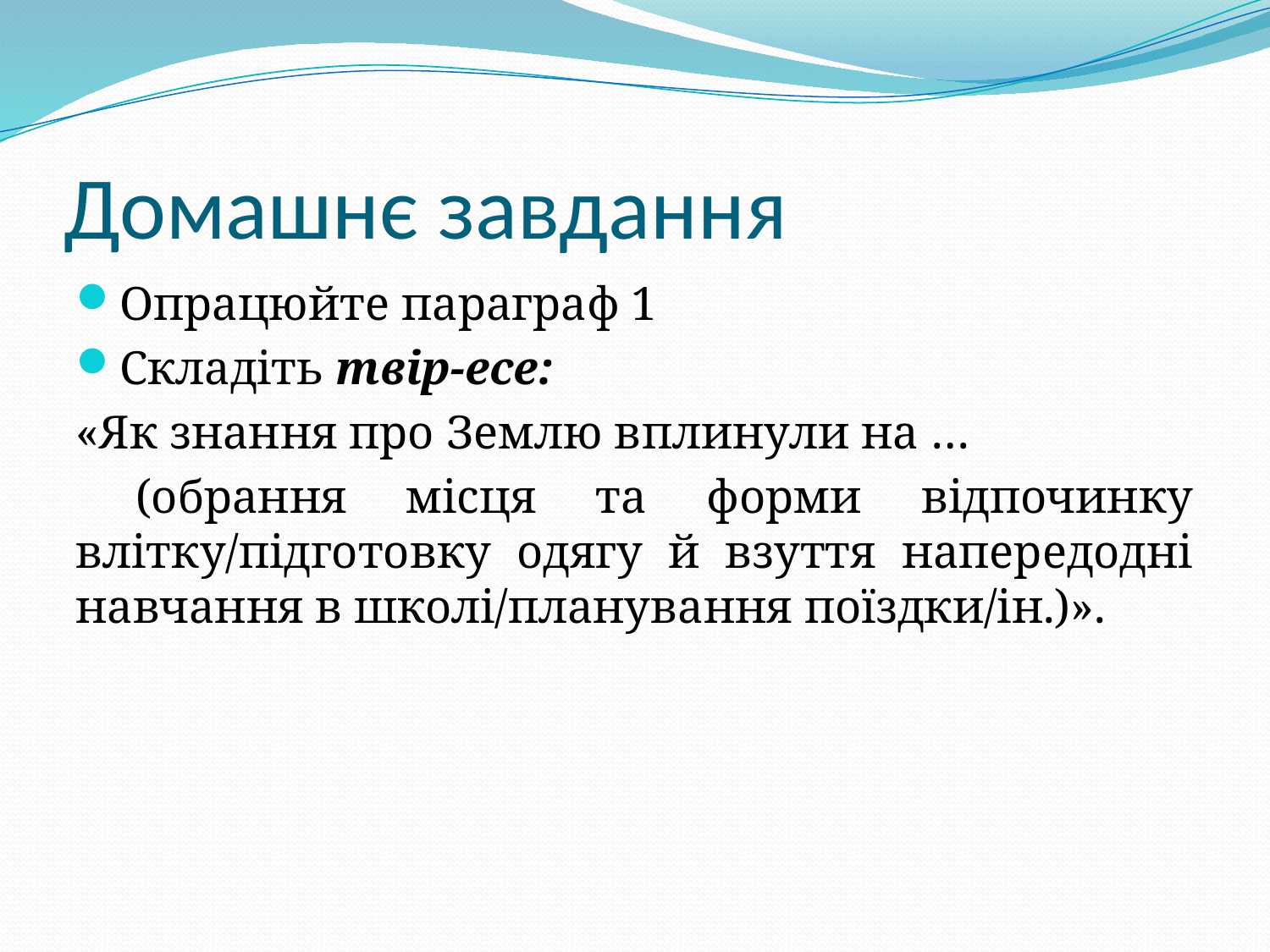

# Домашнє завдання
Опрацюйте параграф 1
Складіть твір-есе:
«Як знання про Землю вплинули на …
 (обрання місця та форми відпочинку влітку/підготовку одягу й взуття напередодні навчання в школі/планування поїздки/ін.)».